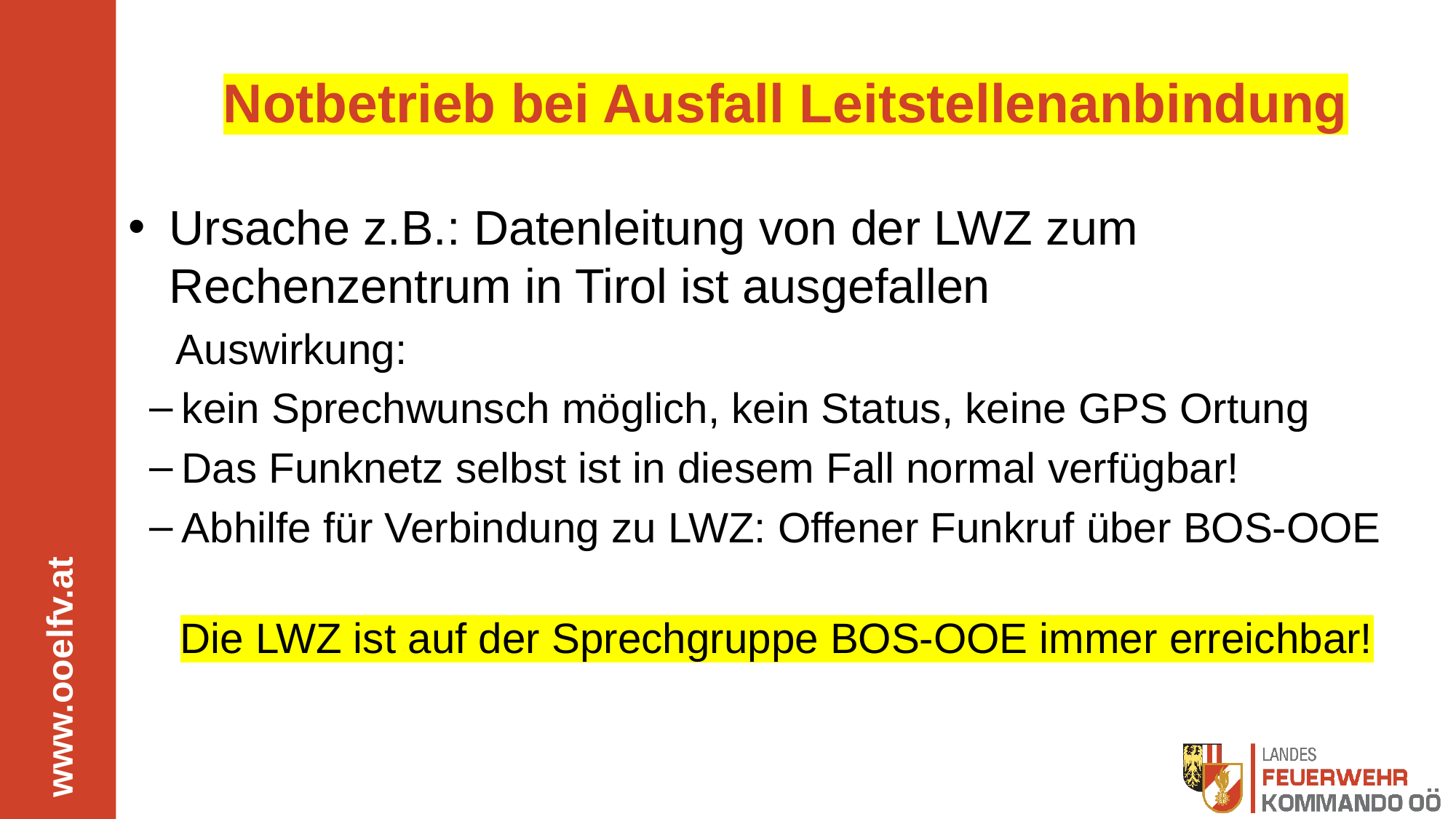

# Notbetrieb bei Ausfall Leitstellenanbindung
Ursache z.B.: Datenleitung von der LWZ zum Rechenzentrum in Tirol ist ausgefallen
Auswirkung:
kein Sprechwunsch möglich, kein Status, keine GPS Ortung
Das Funknetz selbst ist in diesem Fall normal verfügbar!
Abhilfe für Verbindung zu LWZ: Offener Funkruf über BOS-OOE
Die LWZ ist auf der Sprechgruppe BOS-OOE immer erreichbar!